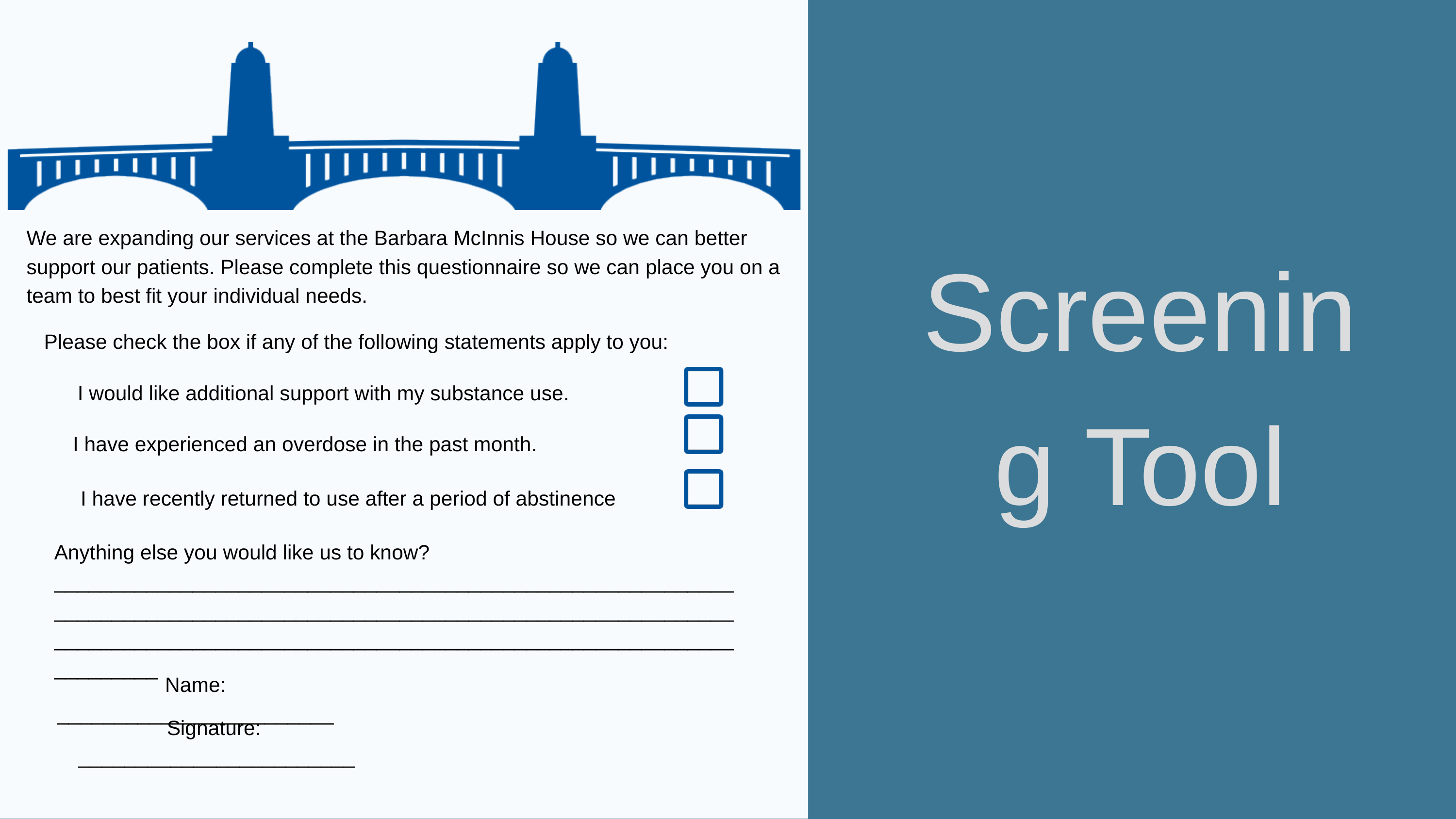

We are expanding our services at the Barbara McInnis House so we can better support our patients. Please complete this questionnaire so we can place you on a team to best fit your individual needs.
Please check the box if any of the following statements apply to you:

I would like additional support with my substance use.

I have experienced an overdose in the past month.

I have recently returned to use after a period of abstinence
Anything else you would like us to know? __________________________________________________________________________________________________________________________________________________________________________________________
Name: ________________________
Signature:  ________________________
Screening Tool